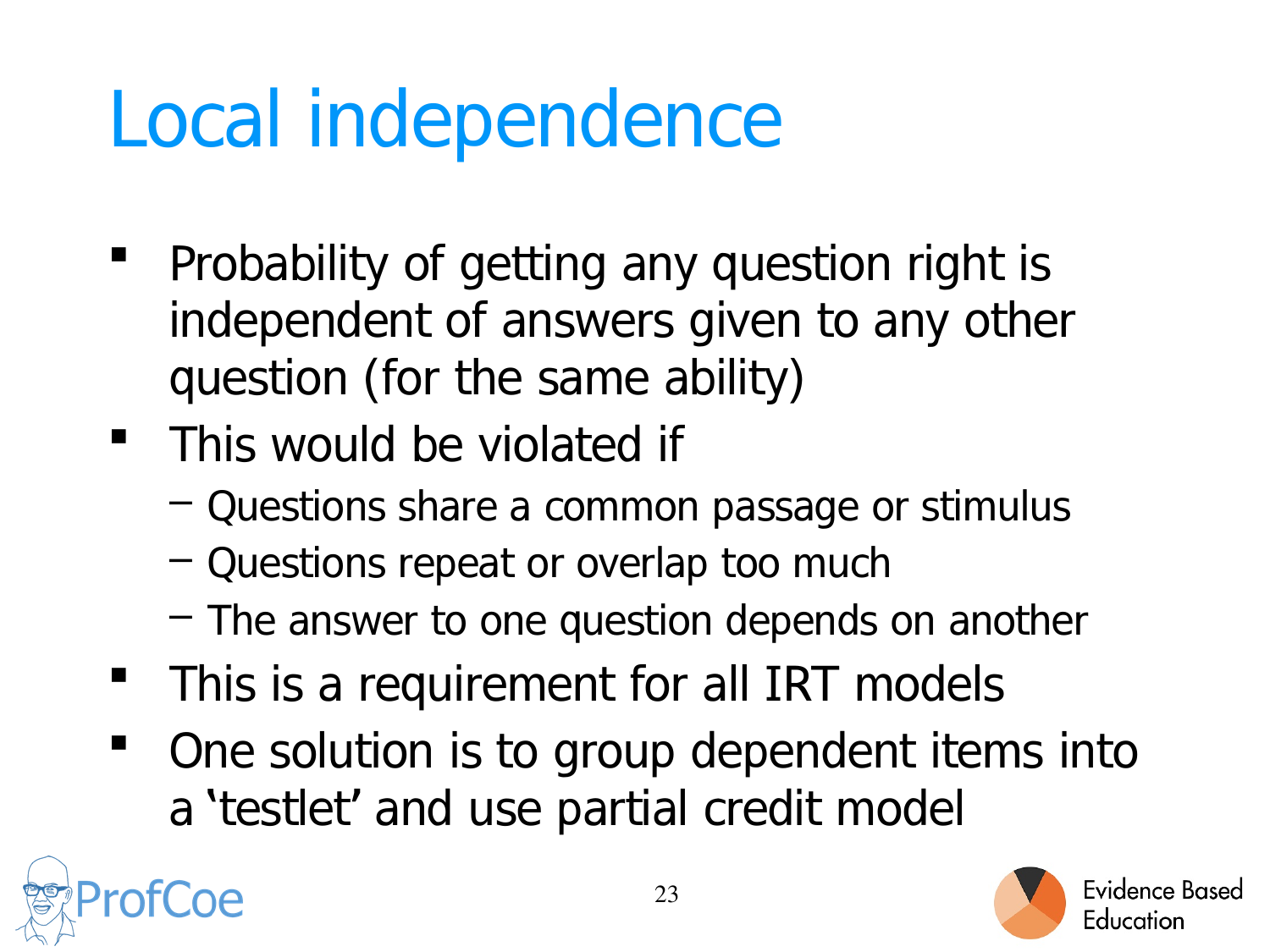

# Local independence
Probability of getting any question right is independent of answers given to any other question (for the same ability)
This would be violated if
Questions share a common passage or stimulus
Questions repeat or overlap too much
The answer to one question depends on another
This is a requirement for all IRT models
One solution is to group dependent items into a ‘testlet’ and use partial credit model

23